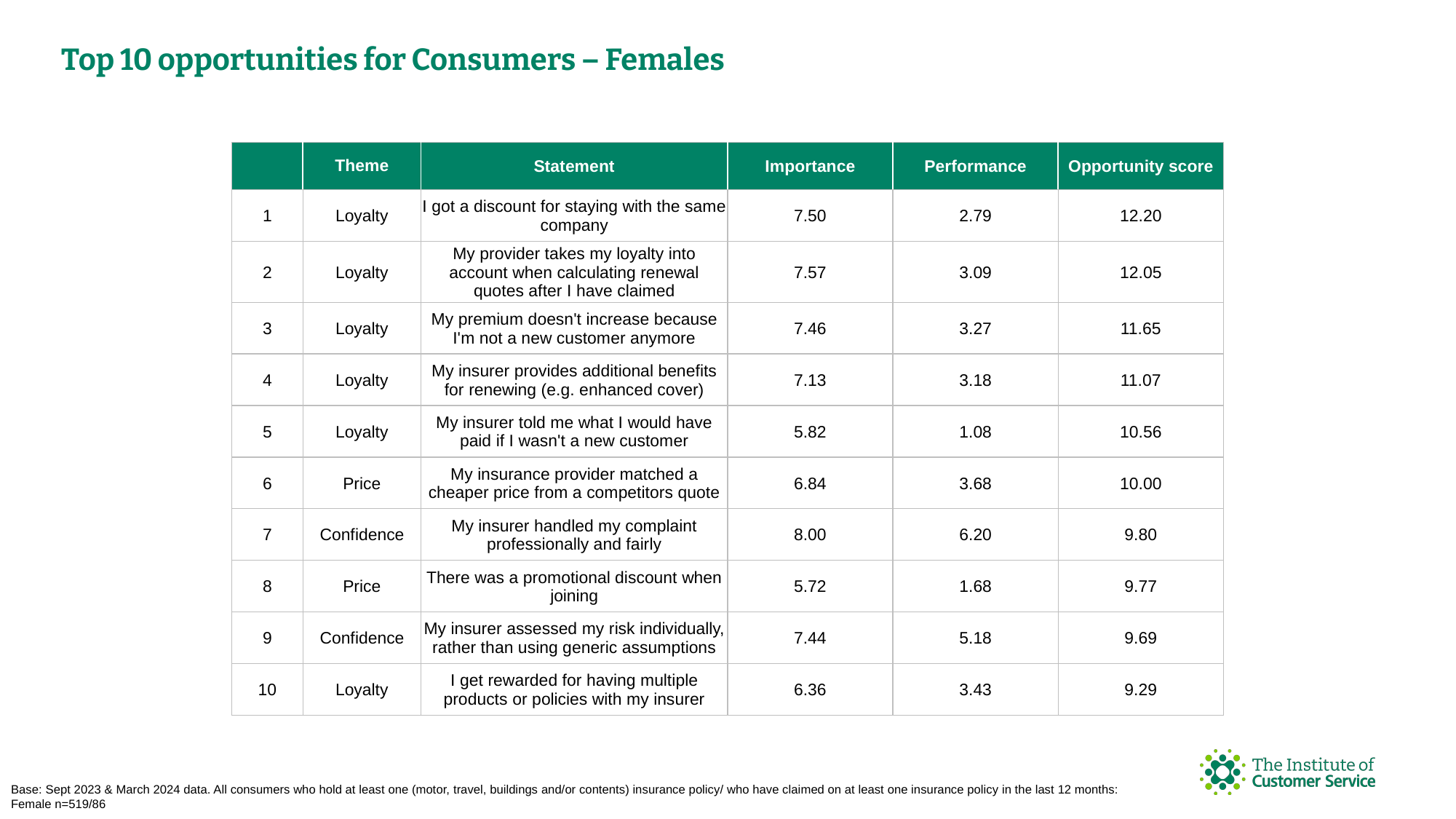

Top 10 opportunities for Consumers – Females
|  | Theme | Statement | Importance | Performance | Opportunity score |
| --- | --- | --- | --- | --- | --- |
| 1 | Loyalty | I got a discount for staying with the same company | 7.50 | 2.79 | 12.20 |
| 2 | Loyalty | My provider takes my loyalty into account when calculating renewal quotes after I have claimed | 7.57 | 3.09 | 12.05 |
| 3 | Loyalty | My premium doesn't increase because I'm not a new customer anymore | 7.46 | 3.27 | 11.65 |
| 4 | Loyalty | My insurer provides additional benefits for renewing (e.g. enhanced cover) | 7.13 | 3.18 | 11.07 |
| 5 | Loyalty | My insurer told me what I would have paid if I wasn't a new customer | 5.82 | 1.08 | 10.56 |
| 6 | Price | My insurance provider matched a cheaper price from a competitors quote | 6.84 | 3.68 | 10.00 |
| 7 | Confidence | My insurer handled my complaint professionally and fairly | 8.00 | 6.20 | 9.80 |
| 8 | Price | There was a promotional discount when joining | 5.72 | 1.68 | 9.77 |
| 9 | Confidence | My insurer assessed my risk individually, rather than using generic assumptions | 7.44 | 5.18 | 9.69 |
| 10 | Loyalty | I get rewarded for having multiple products or policies with my insurer | 6.36 | 3.43 | 9.29 |
Base: Sept 2023 & March 2024 data. All consumers who hold at least one (motor, travel, buildings and/or contents) insurance policy/ who have claimed on at least one insurance policy in the last 12 months:
Female n=519/86